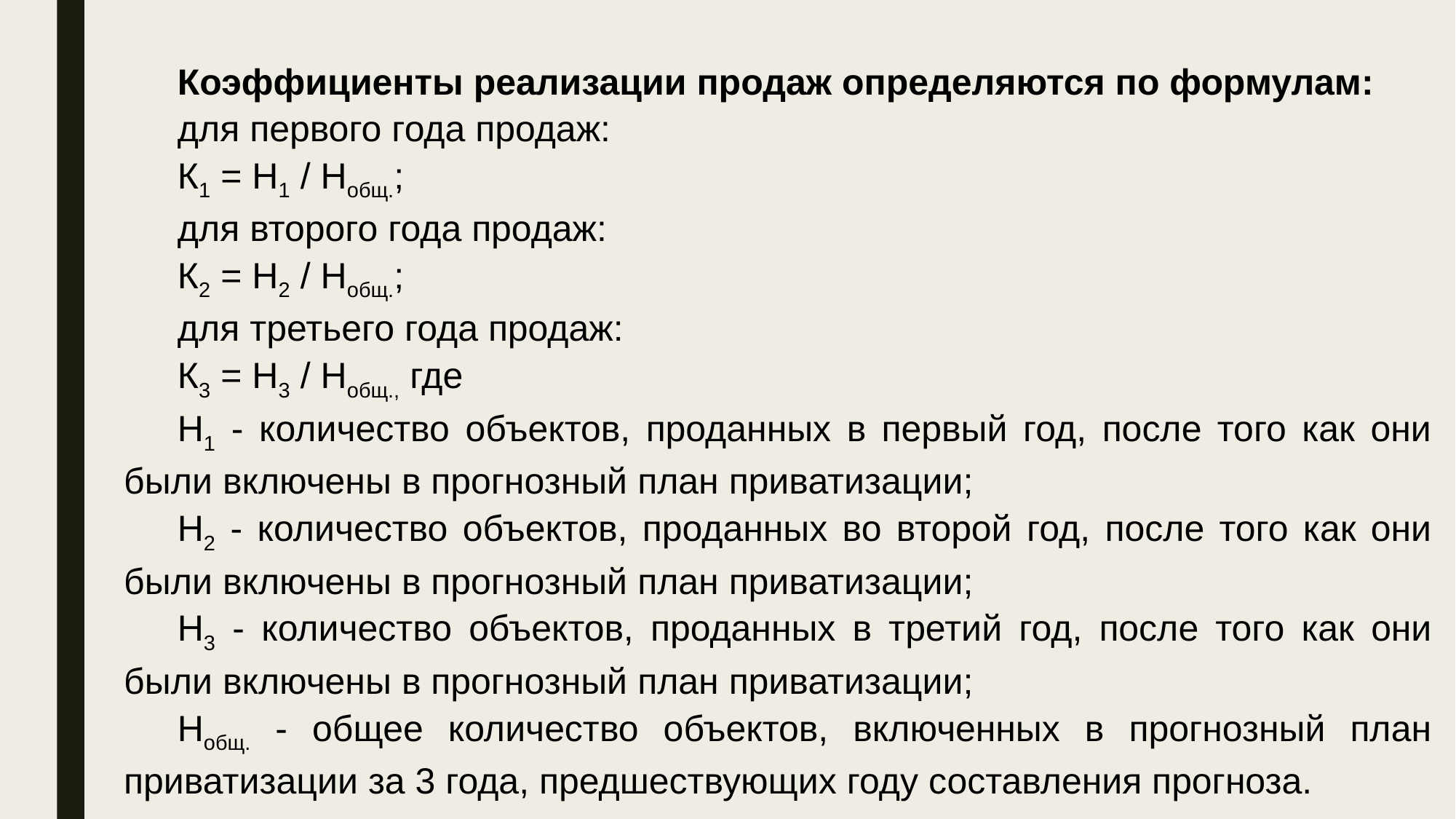

Коэффициенты реализации продаж определяются по формулам:
для первого года продаж:
К1 = Н1 / Нобщ.;
для второго года продаж:
К2 = Н2 / Нобщ.;
для третьего года продаж:
К3 = Н3 / Нобщ., где
Н1 - количество объектов, проданных в первый год, после того как они были включены в прогнозный план приватизации;
Н2 - количество объектов, проданных во второй год, после того как они были включены в прогнозный план приватизации;
Н3 - количество объектов, проданных в третий год, после того как они были включены в прогнозный план приватизации;
Нобщ. - общее количество объектов, включенных в прогнозный план приватизации за 3 года, предшествующих году составления прогноза.